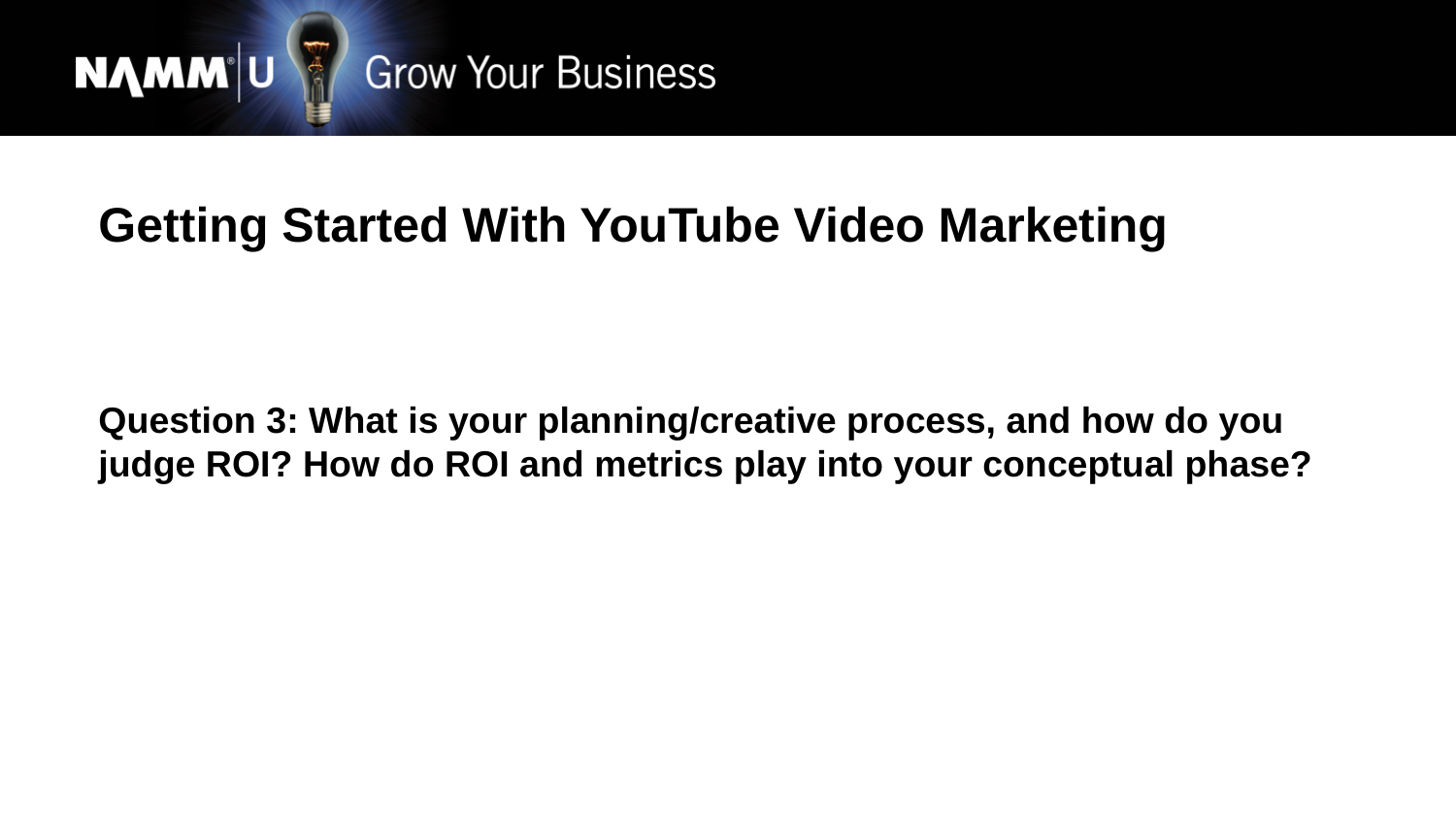

Getting Started With YouTube Video Marketing
Question 3: What is your planning/creative process, and how do you judge ROI? How do ROI and metrics play into your conceptual phase?